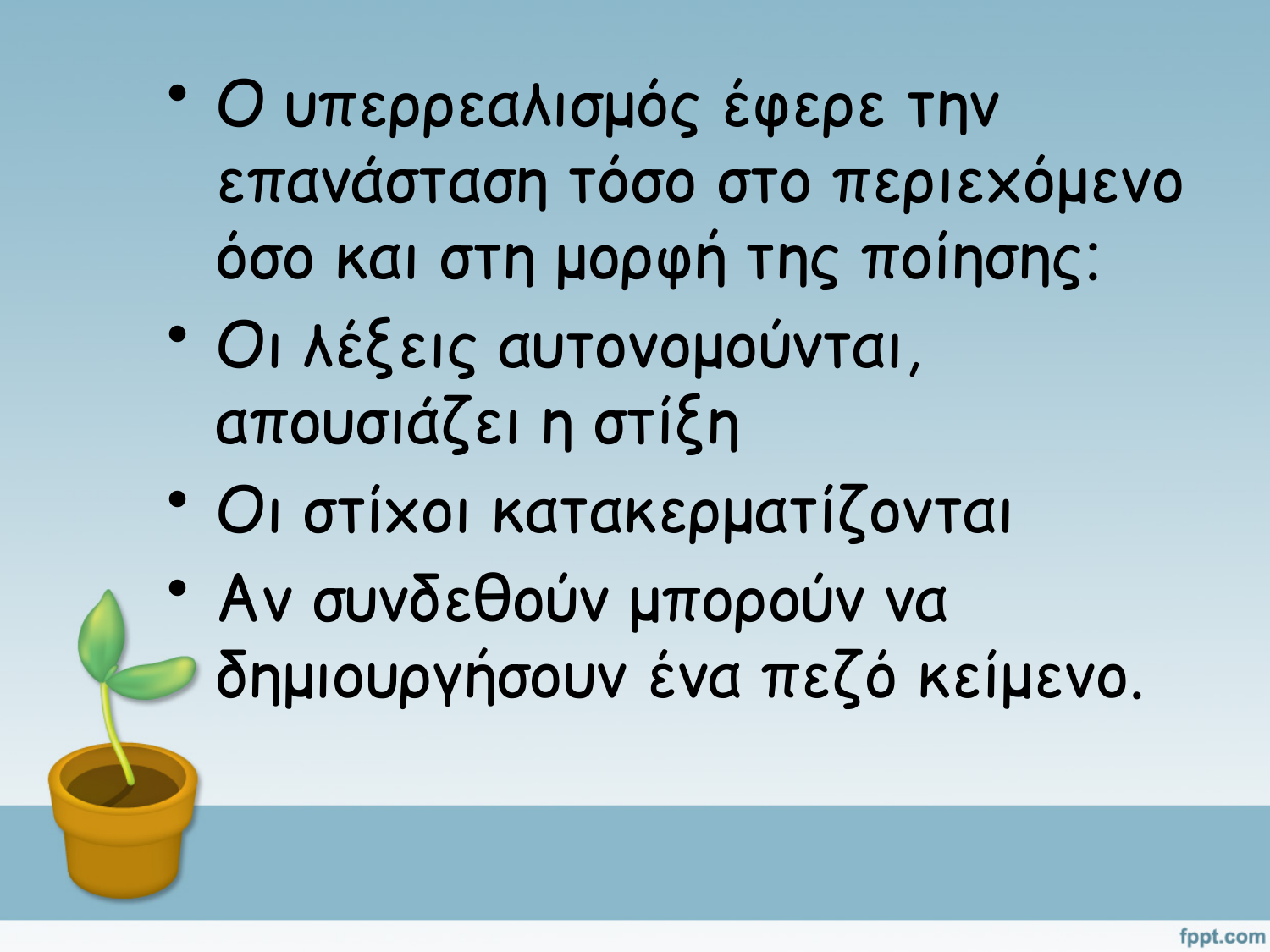

Ο υπερρεαλισμός έφερε την επανάσταση τόσο στο περιεχόμενο όσο και στη μορφή της ποίησης:
Οι λέξεις αυτονομούνται, απουσιάζει η στίξη
Οι στίχοι κατακερματίζονται
Αν συνδεθούν μπορούν να δημιουργήσουν ένα πεζό κείμενο.